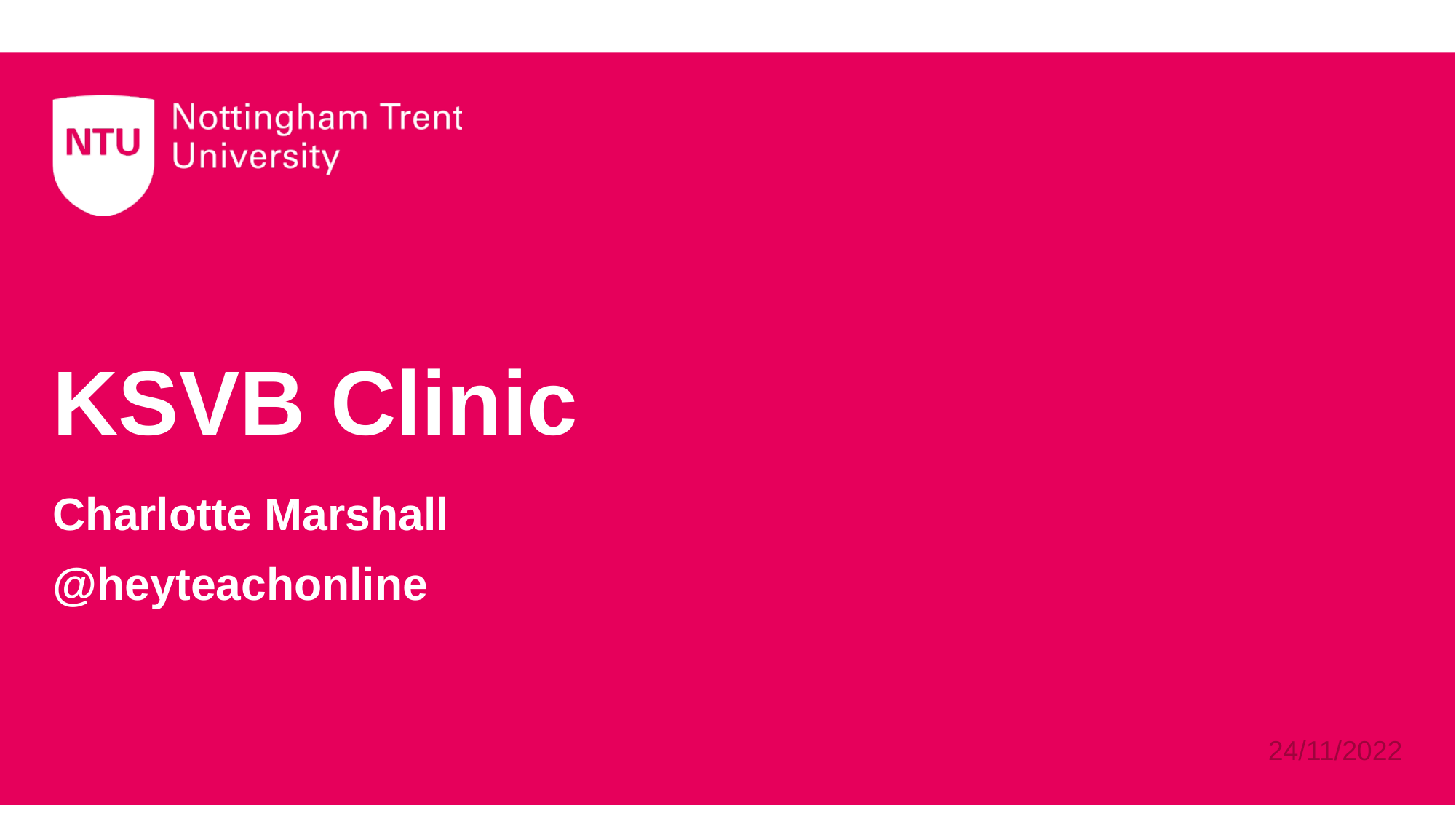

# KSVB Clinic
Charlotte Marshall
@heyteachonline
24/11/2022